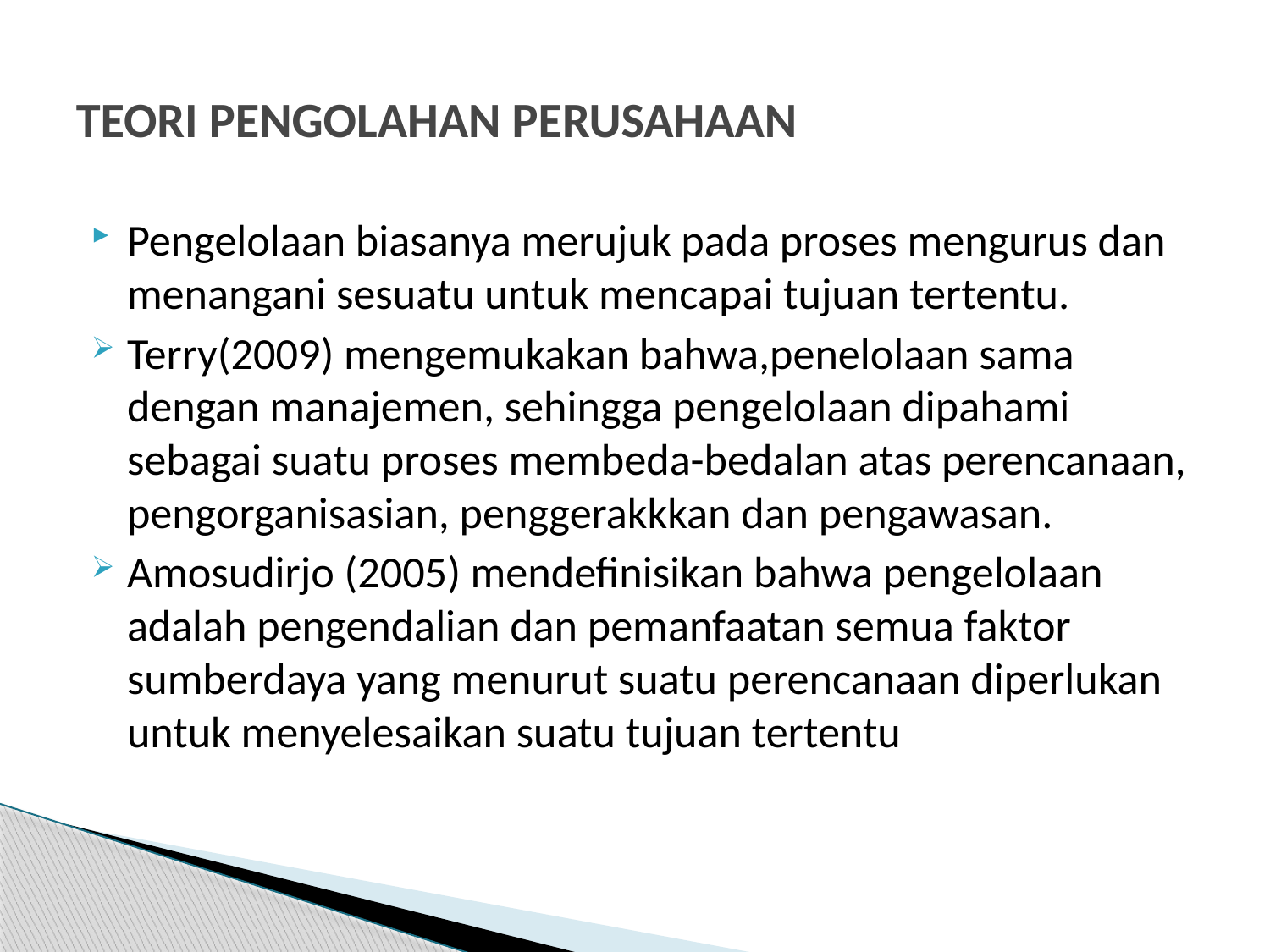

# TEORI PENGOLAHAN PERUSAHAAN
Pengelolaan biasanya merujuk pada proses mengurus dan menangani sesuatu untuk mencapai tujuan tertentu.
Terry(2009) mengemukakan bahwa,penelolaan sama dengan manajemen, sehingga pengelolaan dipahami sebagai suatu proses membeda-bedalan atas perencanaan, pengorganisasian, penggerakkkan dan pengawasan.
Amosudirjo (2005) mendefinisikan bahwa pengelolaan adalah pengendalian dan pemanfaatan semua faktor sumberdaya yang menurut suatu perencanaan diperlukan untuk menyelesaikan suatu tujuan tertentu